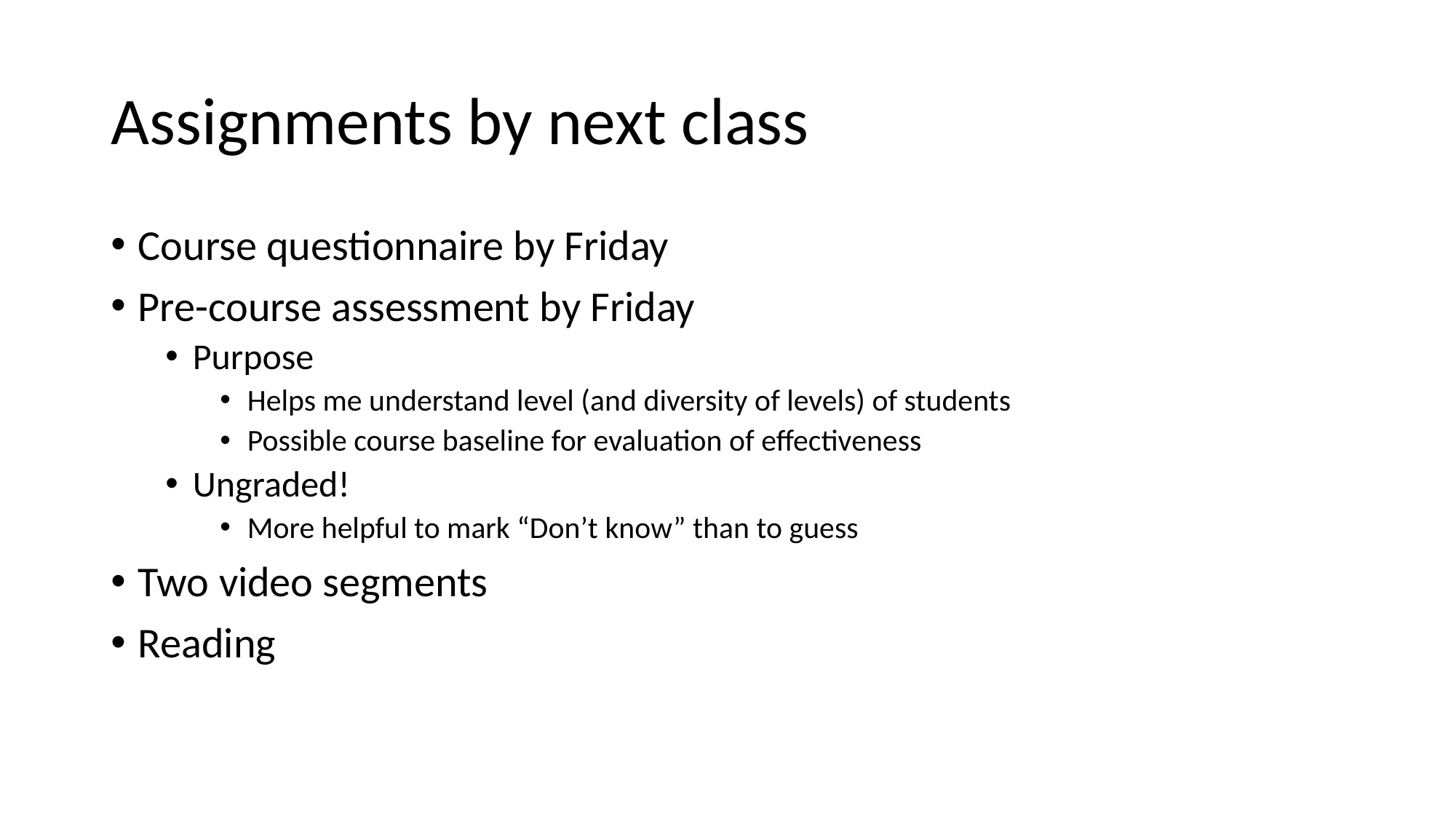

# Assignments by next class
Course questionnaire by Friday
Pre-course assessment by Friday
Purpose
Helps me understand level (and diversity of levels) of students
Possible course baseline for evaluation of effectiveness
Ungraded!
More helpful to mark “Don’t know” than to guess
Two video segments
Reading